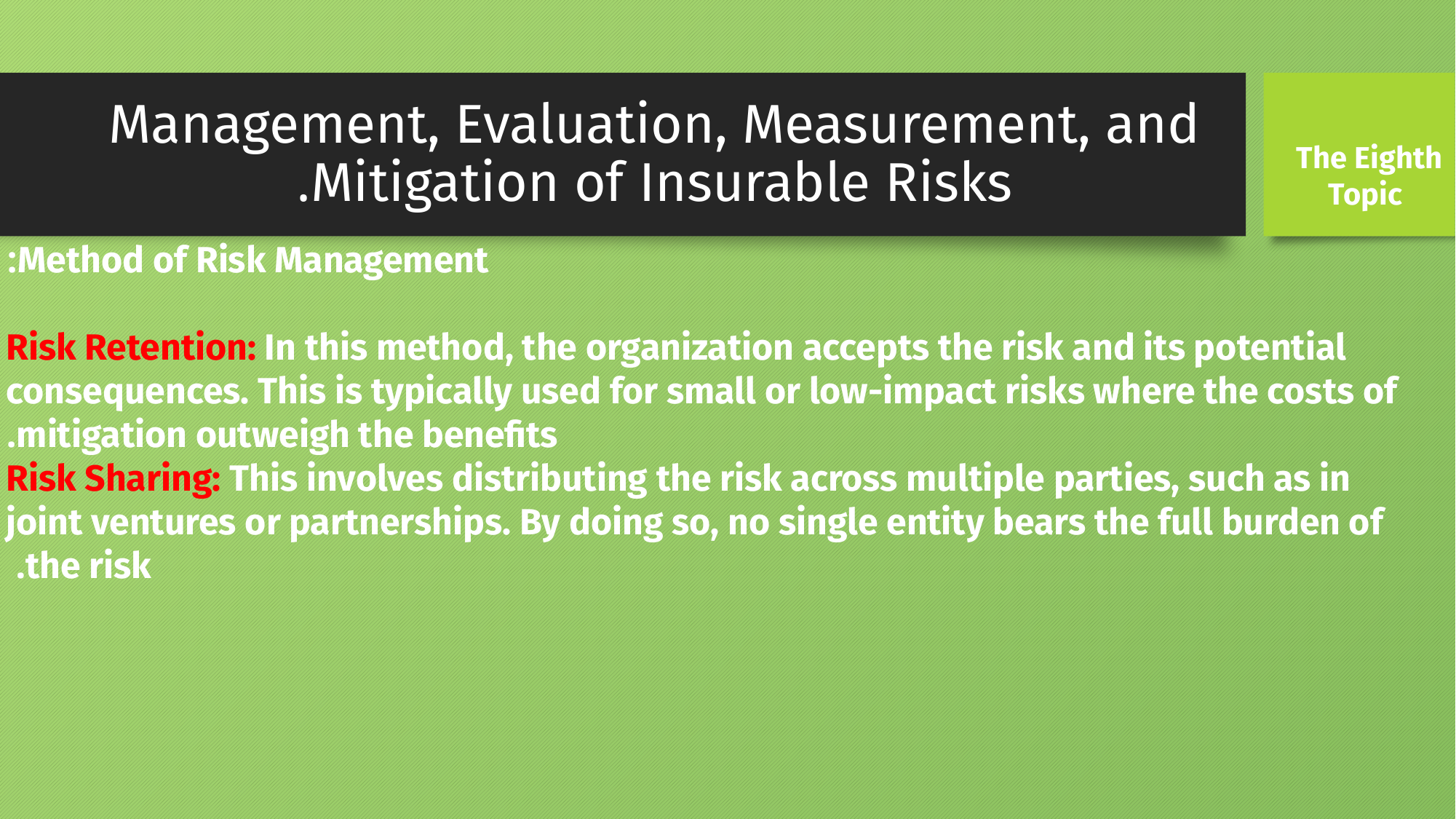

# Management, Evaluation, Measurement, and Mitigation of Insurable Risks.
The Eighth
Topic
Method of Risk Management:

Risk Retention: In this method, the organization accepts the risk and its potential consequences. This is typically used for small or low-impact risks where the costs of mitigation outweigh the benefits.
Risk Sharing: This involves distributing the risk across multiple parties, such as in joint ventures or partnerships. By doing so, no single entity bears the full burden of the risk.